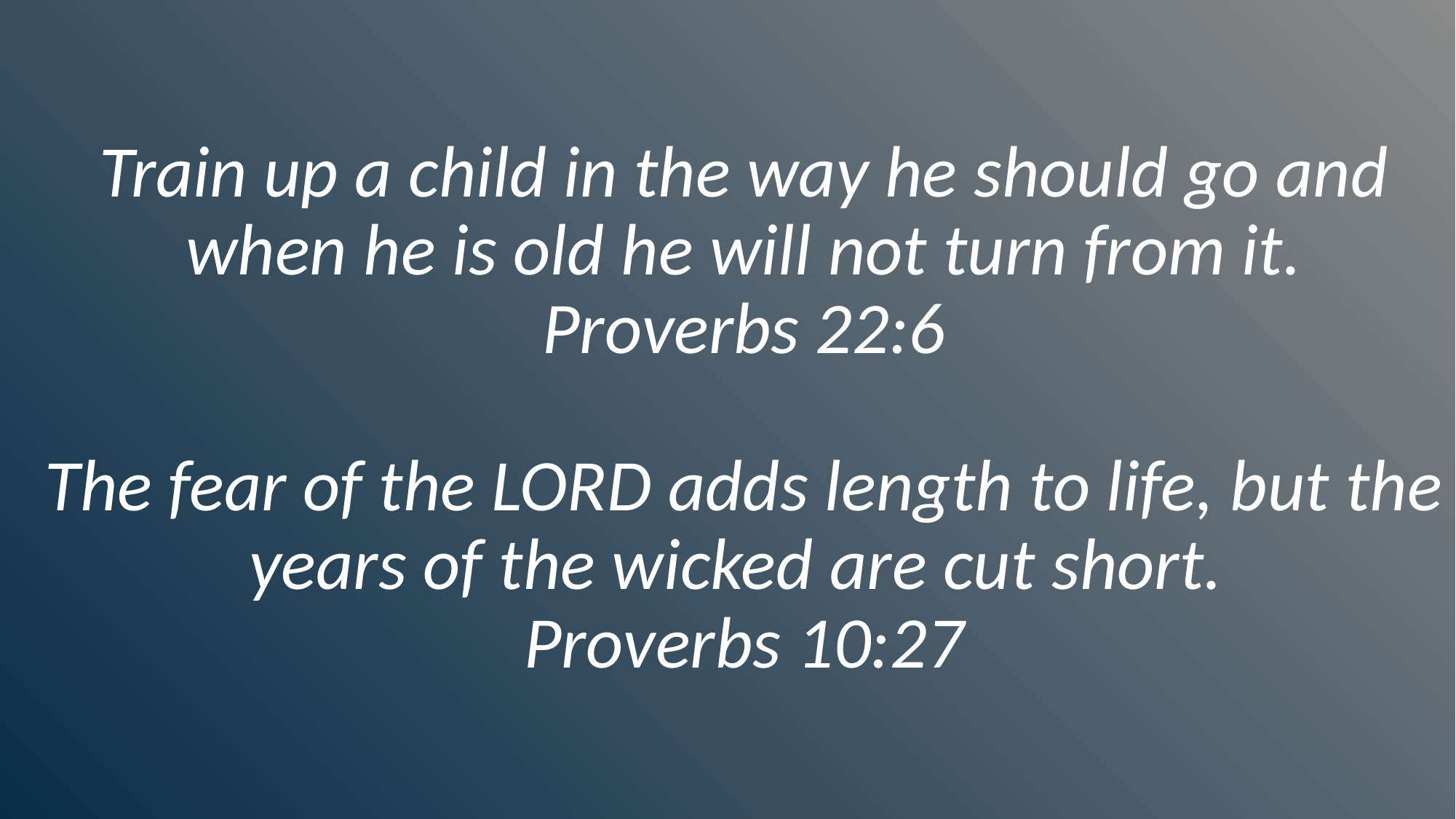

Train up a child in the way he should go and when he is old he will not turn from it.
Proverbs 22:6
The fear of the LORD adds length to life, but the years of the wicked are cut short.
Proverbs 10:27